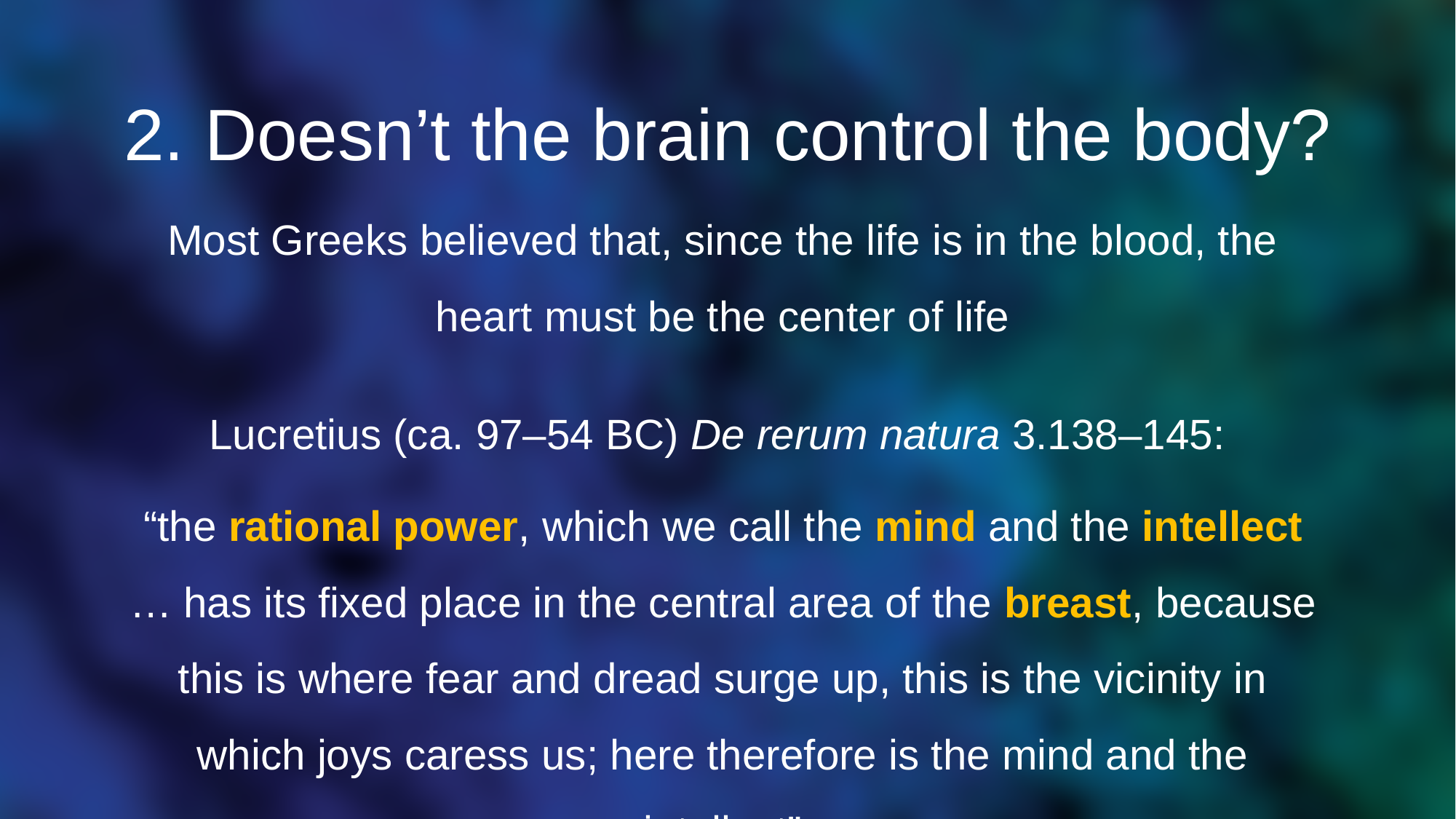

# 2. Doesn’t the brain control the body?
Most Greeks believed that, since the life is in the blood, the heart must be the center of life

Lucretius (ca. 97–54 BC) De rerum natura 3.138–145:
“the rational power, which we call the mind and the intellect … has its fixed place in the central area of the breast, because this is where fear and dread surge up, this is the vicinity in which joys caress us; here therefore is the mind and the intellect”